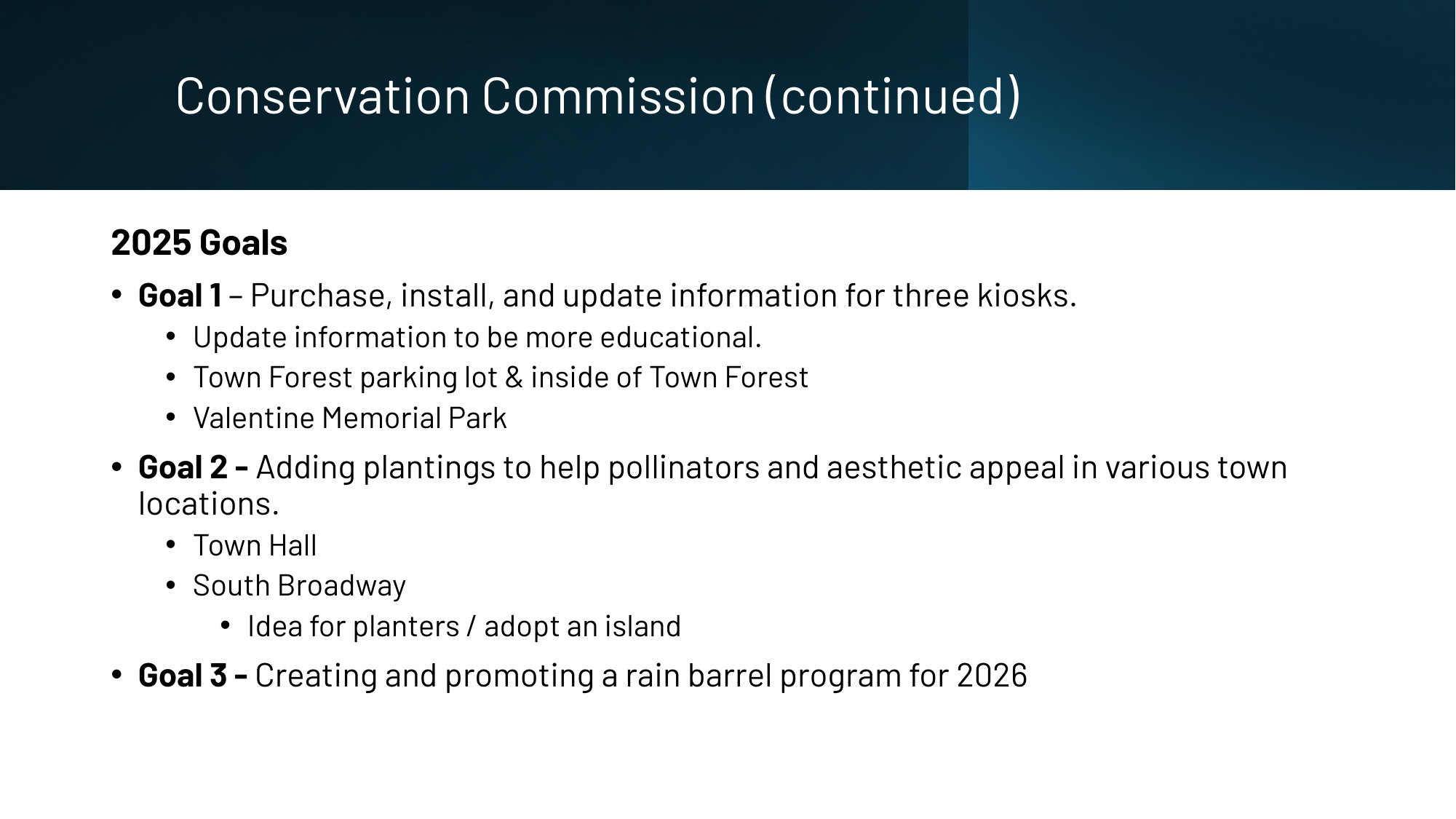

# Conservation Commission (continued)
2025 Goals
Goal 1 – Purchase, install, and update information for three kiosks.
Update information to be more educational.
Town Forest parking lot & inside of Town Forest
Valentine Memorial Park
Goal 2 - Adding plantings to help pollinators and aesthetic appeal in various town locations.
Town Hall
South Broadway
Idea for planters / adopt an island
Goal 3 - Creating and promoting a rain barrel program for 2026